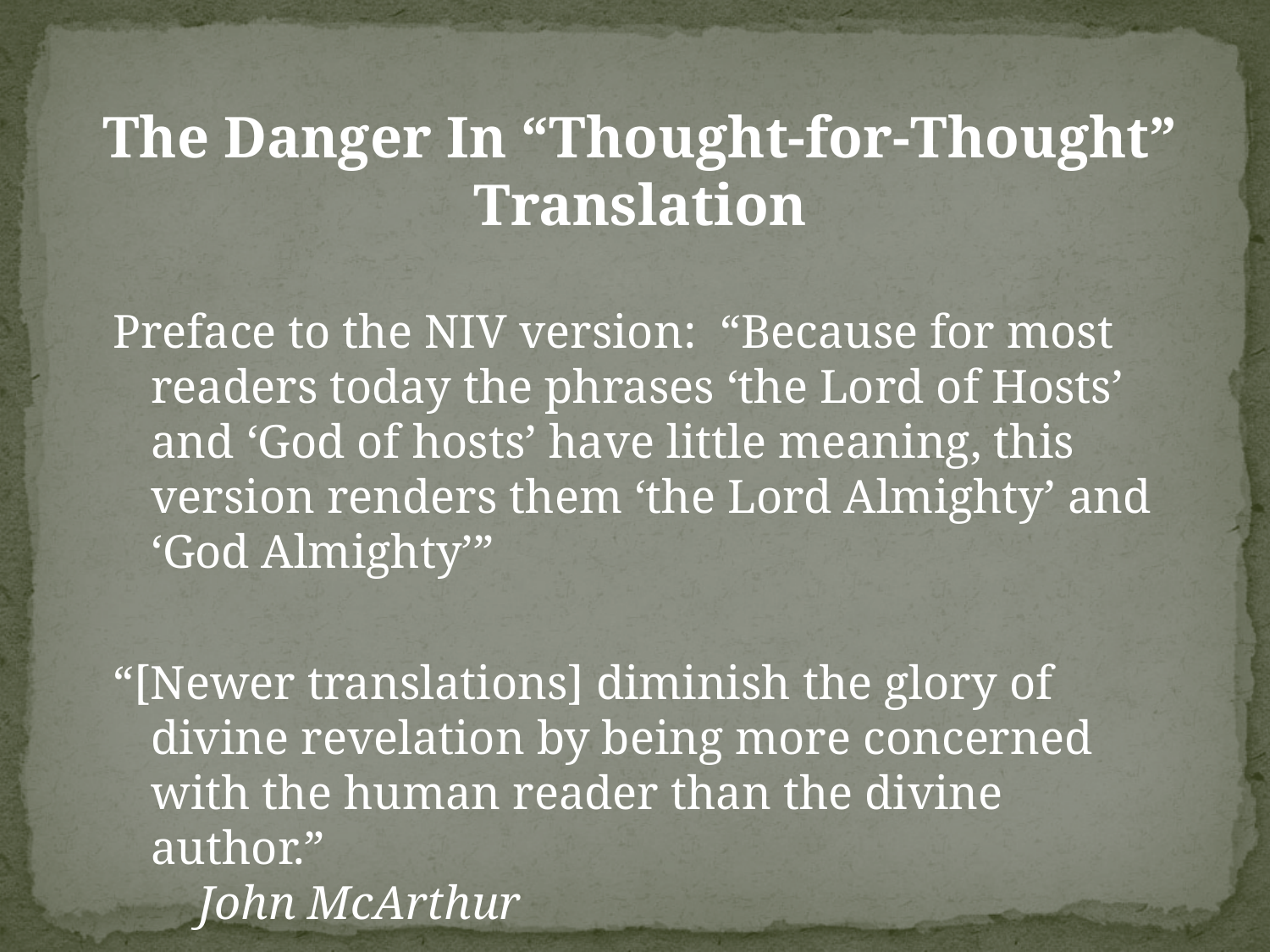

The Danger In “Thought-for-Thought” Translation
Preface to the NIV version:  “Because for most readers today the phrases ‘the Lord of Hosts’ and ‘God of hosts’ have little meaning, this version renders them ‘the Lord Almighty’ and ‘God Almighty’”

“[Newer translations] diminish the glory of divine revelation by being more concerned with the human reader than the divine author.”							     John McArthur